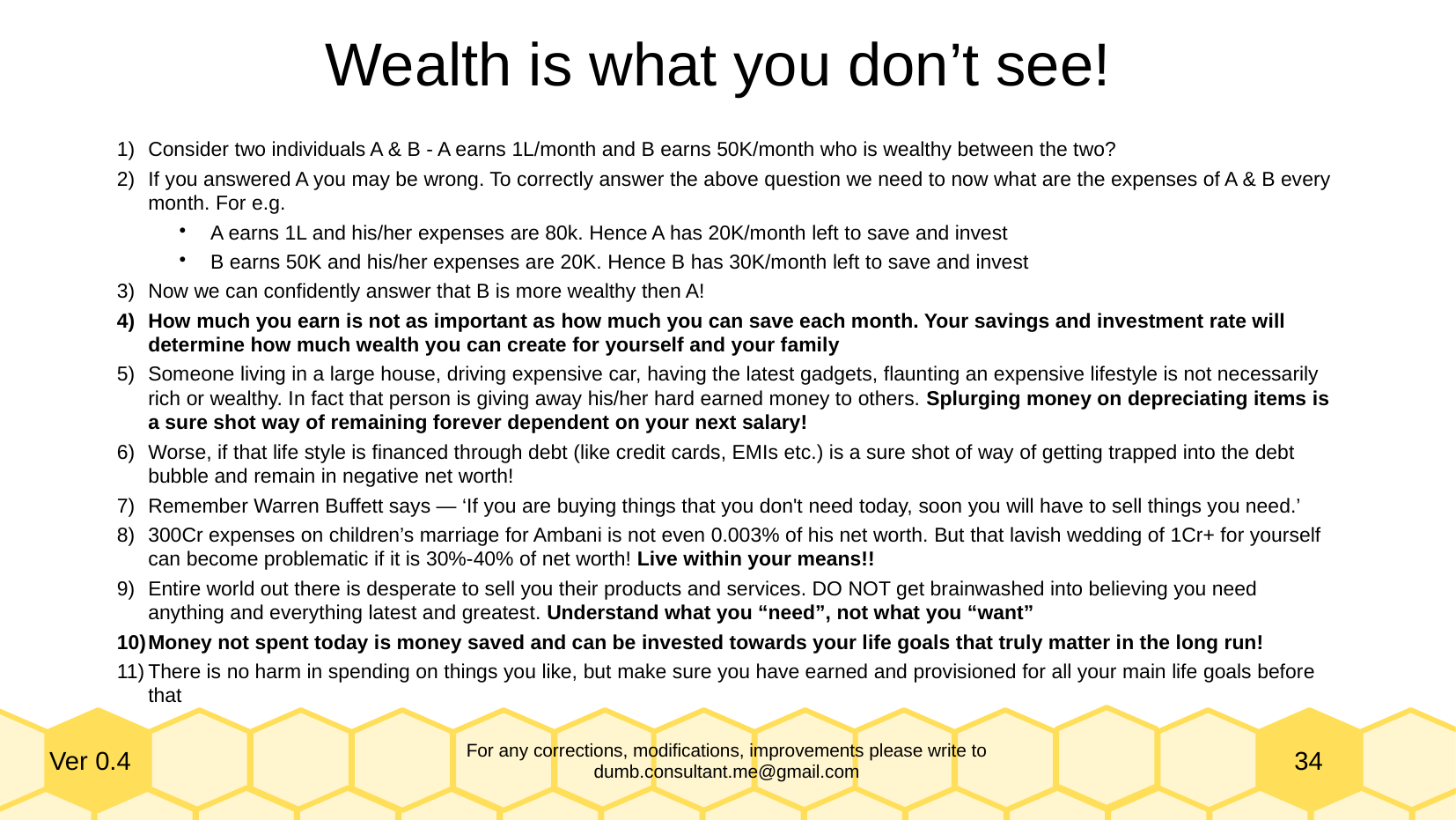

Wealth is what you don’t see!

Consider two individuals A & B - A earns 1L/month and B earns 50K/month who is wealthy between the two?
If you answered A you may be wrong. To correctly answer the above question we need to now what are the expenses of A & B every month. For e.g.
A earns 1L and his/her expenses are 80k. Hence A has 20K/month left to save and invest
B earns 50K and his/her expenses are 20K. Hence B has 30K/month left to save and invest
Now we can confidently answer that B is more wealthy then A!
How much you earn is not as important as how much you can save each month. Your savings and investment rate will determine how much wealth you can create for yourself and your family
Someone living in a large house, driving expensive car, having the latest gadgets, flaunting an expensive lifestyle is not necessarily rich or wealthy. In fact that person is giving away his/her hard earned money to others. Splurging money on depreciating items is a sure shot way of remaining forever dependent on your next salary!
Worse, if that life style is financed through debt (like credit cards, EMIs etc.) is a sure shot of way of getting trapped into the debt bubble and remain in negative net worth!
Remember Warren Buffett says — ‘If you are buying things that you don't need today, soon you will have to sell things you need.’
300Cr expenses on children’s marriage for Ambani is not even 0.003% of his net worth. But that lavish wedding of 1Cr+ for yourself can become problematic if it is 30%-40% of net worth! Live within your means!!
Entire world out there is desperate to sell you their products and services. DO NOT get brainwashed into believing you need anything and everything latest and greatest. Understand what you “need”, not what you “want”
Money not spent today is money saved and can be invested towards your life goals that truly matter in the long run!
There is no harm in spending on things you like, but make sure you have earned and provisioned for all your main life goals before that